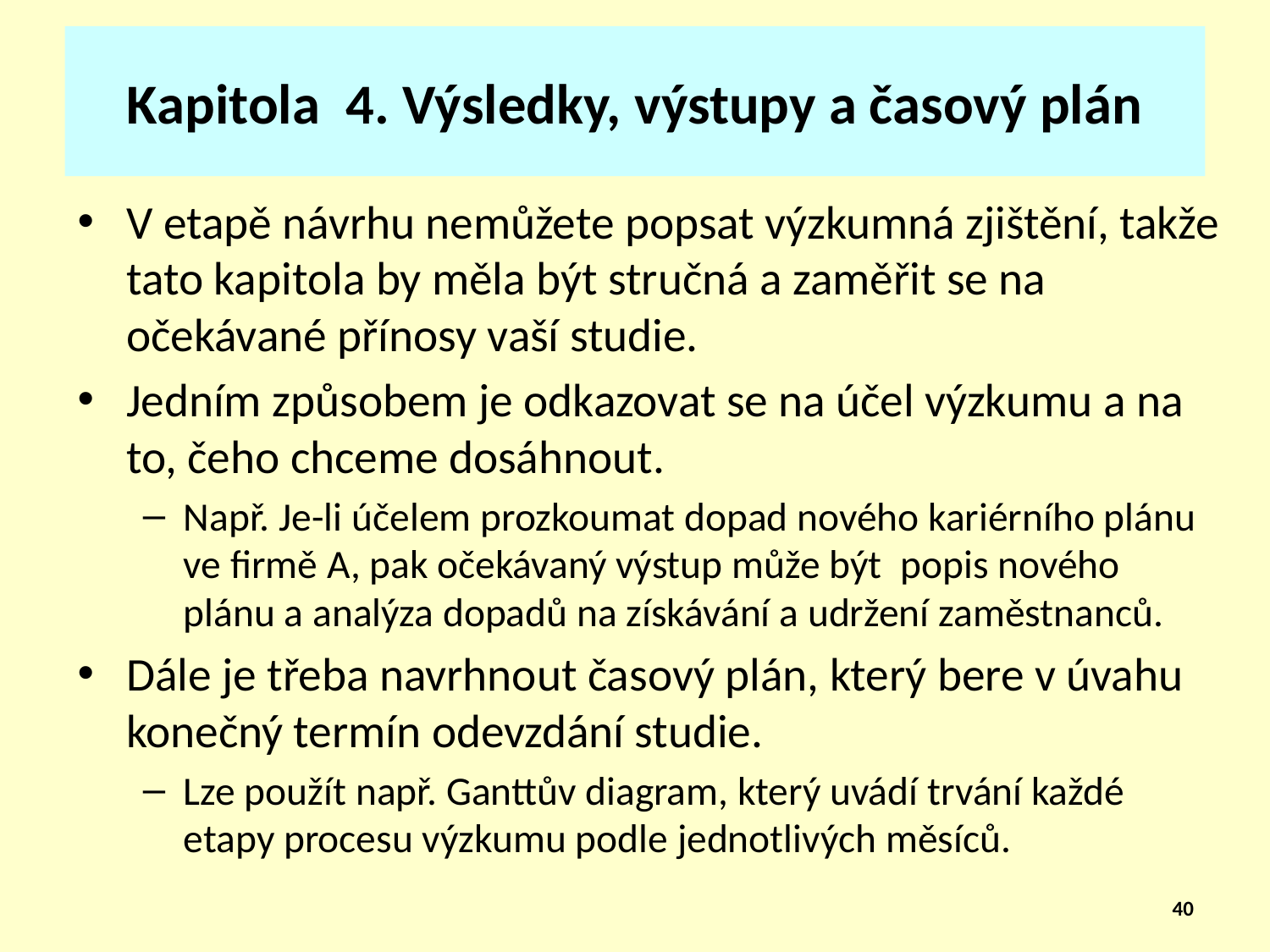

# Kapitola  4. Výsledky, výstupy a časový plán
V etapě návrhu nemůžete popsat výzkumná zjištění, takže tato kapitola by měla být stručná a zaměřit se na očekávané přínosy vaší studie.
Jedním způsobem je odkazovat se na účel výzkumu a na to, čeho chceme dosáhnout.
Např. Je-li účelem prozkoumat dopad nového kariérního plánu ve firmě A, pak očekávaný výstup může být  popis nového plánu a analýza dopadů na získávání a udržení zaměstnanců.
Dále je třeba navrhnout časový plán, který bere v úvahu konečný termín odevzdání studie.
Lze použít např. Ganttův diagram, který uvádí trvání každé etapy procesu výzkumu podle jednotlivých měsíců.
40